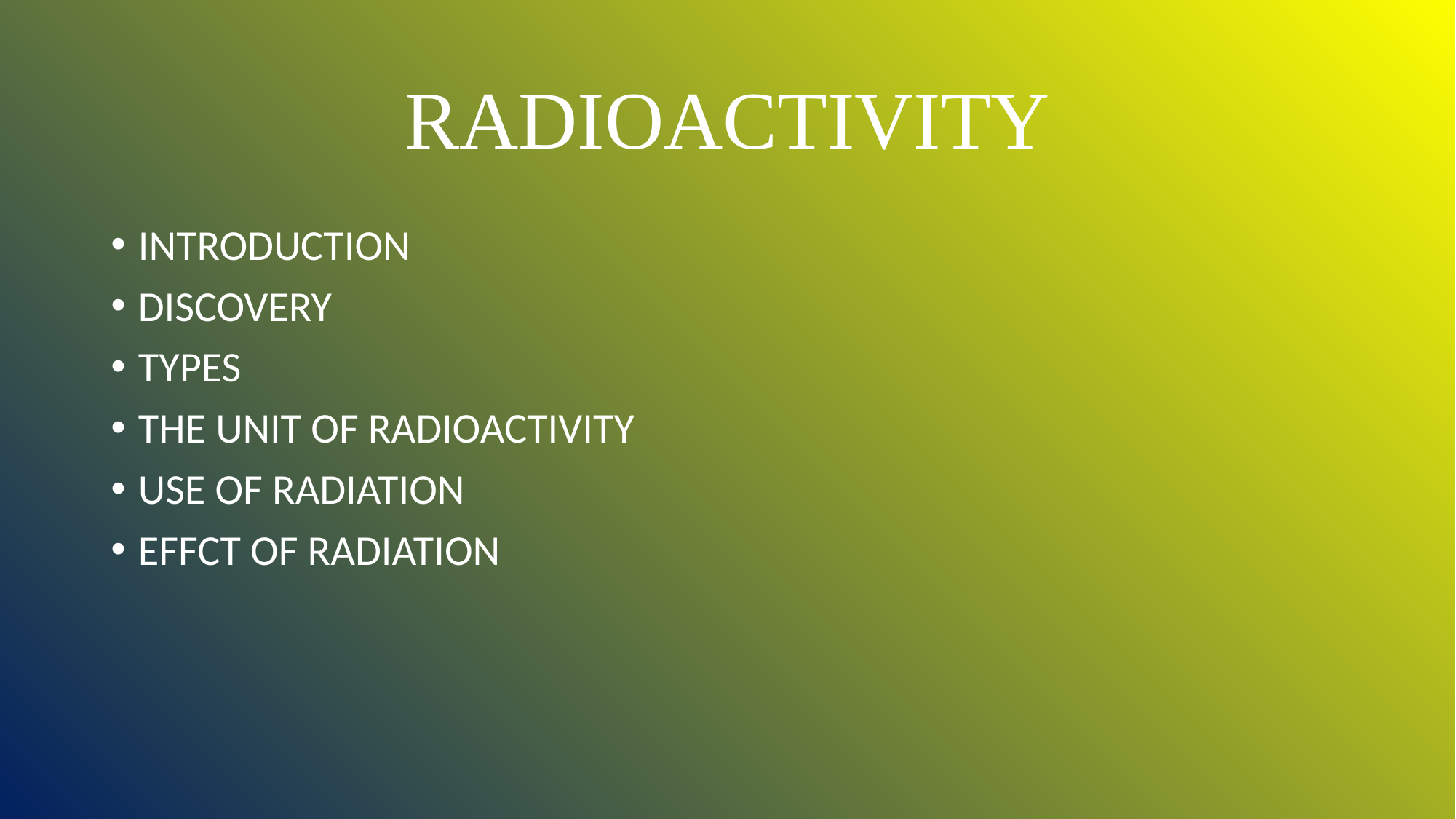

# RADIOACTIVITY
INTRODUCTION
DISCOVERY
TYPES
THE UNIT OF RADIOACTIVITY
USE OF RADIATION
EFFCT OF RADIATION